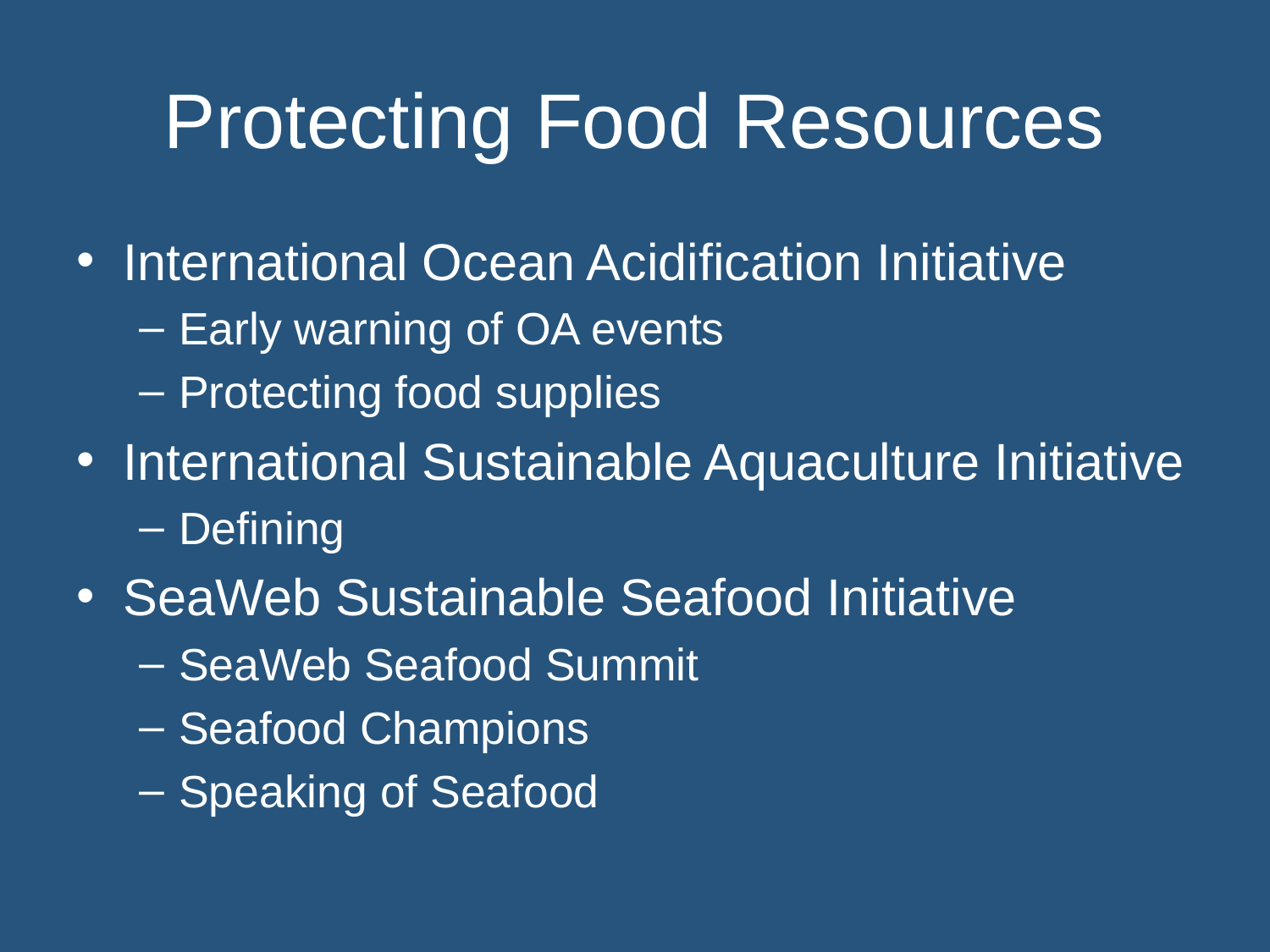

# Protecting Food Resources
International Ocean Acidification Initiative
Early warning of OA events
Protecting food supplies
International Sustainable Aquaculture Initiative
Defining
SeaWeb Sustainable Seafood Initiative
SeaWeb Seafood Summit
Seafood Champions
Speaking of Seafood